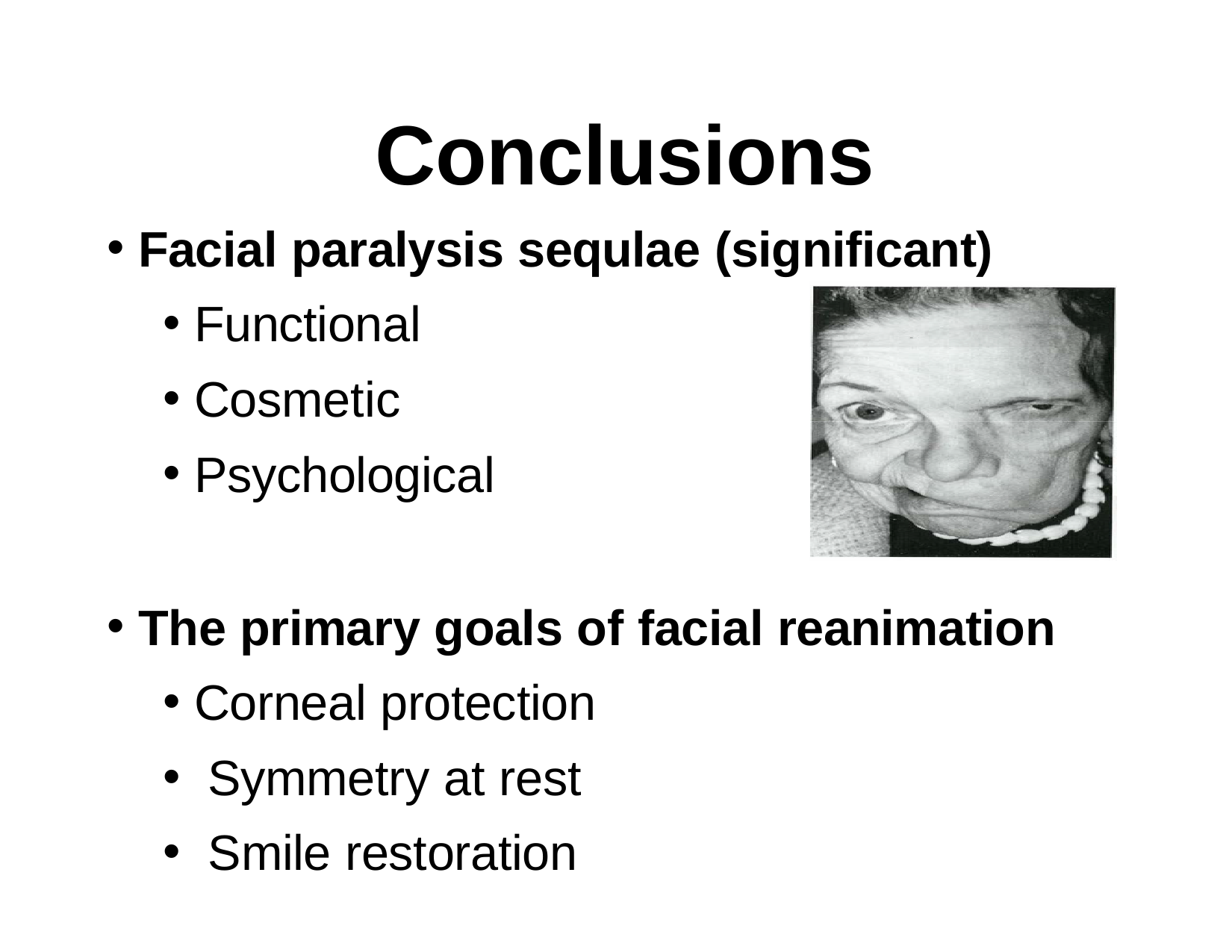

Conclusions
Facial paralysis sequlae (significant)
Functional
Cosmetic
Psychological

The primary goals of facial reanimation
Corneal protection
Symmetry at rest
Smile restoration